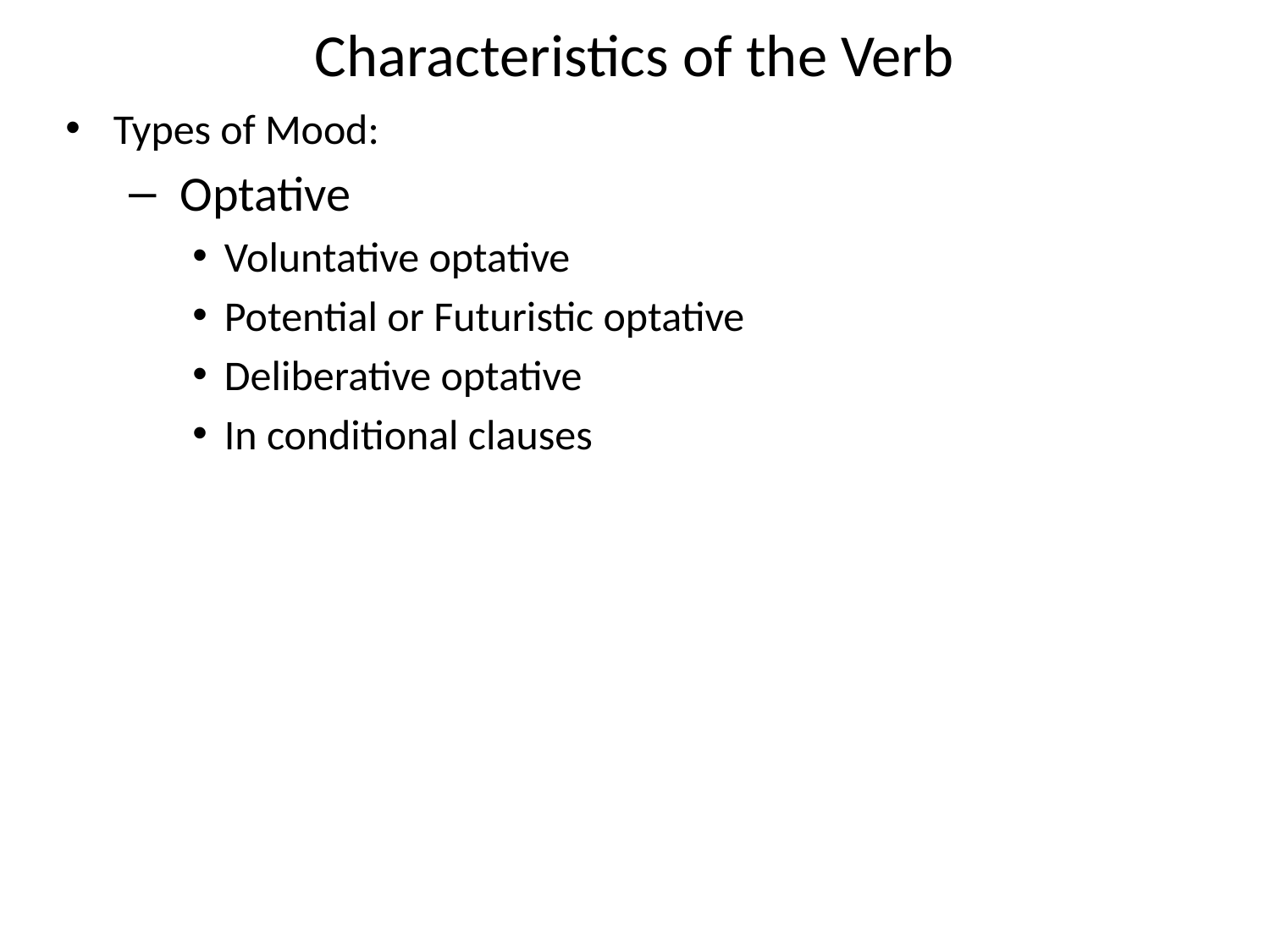

# Characteristics of the Verb
Types of Mood:
 Optative
Voluntative optative
Potential or Futuristic optative
Deliberative optative
In conditional clauses